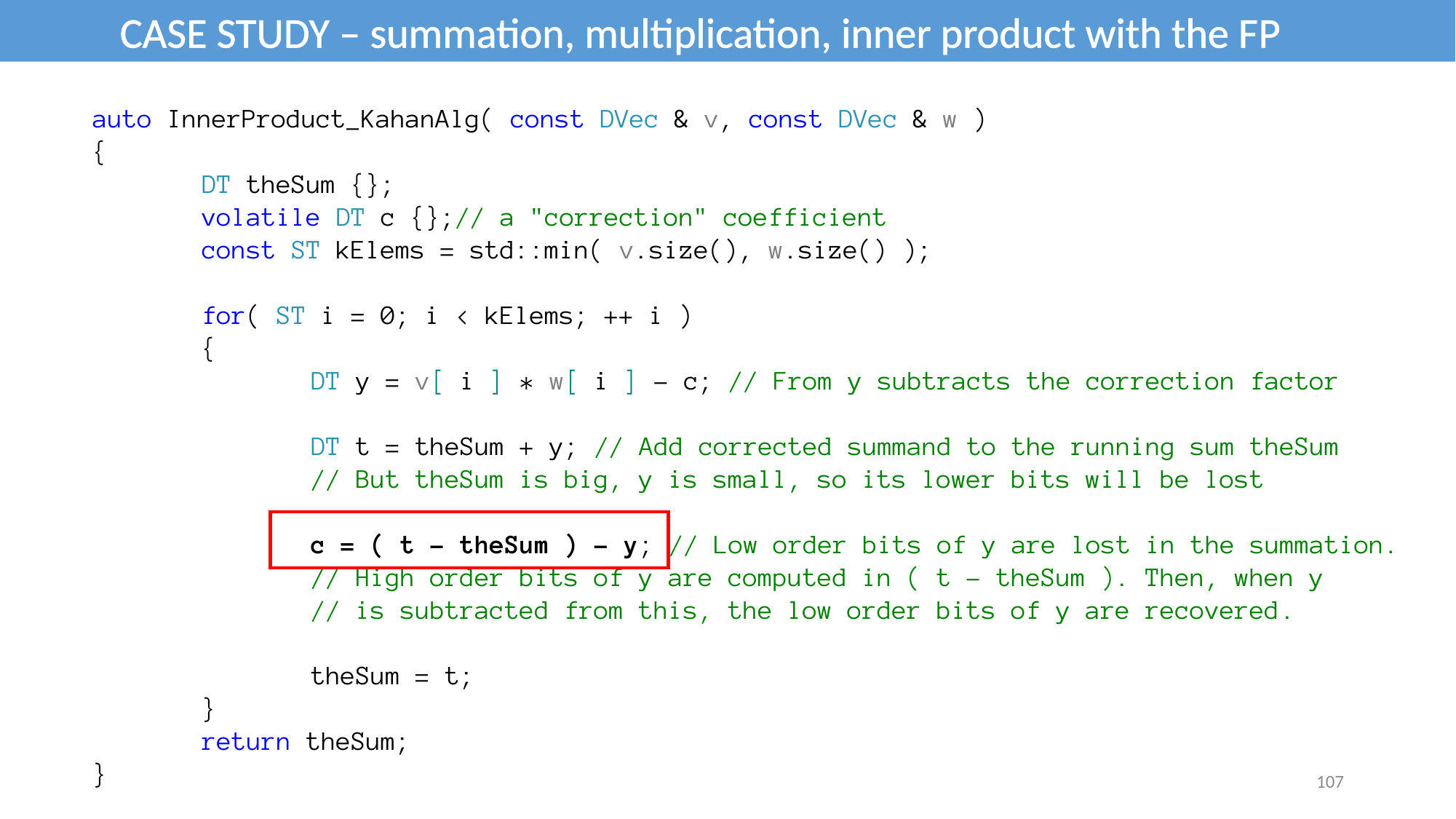

CASE STUDY – summation, multiplication, inner product with the FP
auto InnerProduct_KahanAlg( const DVec & v, const DVec & w )
{
	DT theSum {};
	volatile DT c {};// a "correction" coefficient
	const ST kElems = std::min( v.size(), w.size() );

	for( ST i = 0; i < kElems; ++ i )
	{
		DT y = v[ i ] * w[ i ] - c; // From y subtracts the correction factor

		DT t = theSum + y; // Add corrected summand to the running sum theSum
		// But theSum is big, y is small, so its lower bits will be lost

		c = ( t - theSum ) - y; // Low order bits of y are lost in the summation.
		// High order bits of y are computed in ( t - theSum ). Then, when y
		// is subtracted from this, the low order bits of y are recovered.

		theSum = t;
	}
	return theSum;
}

107